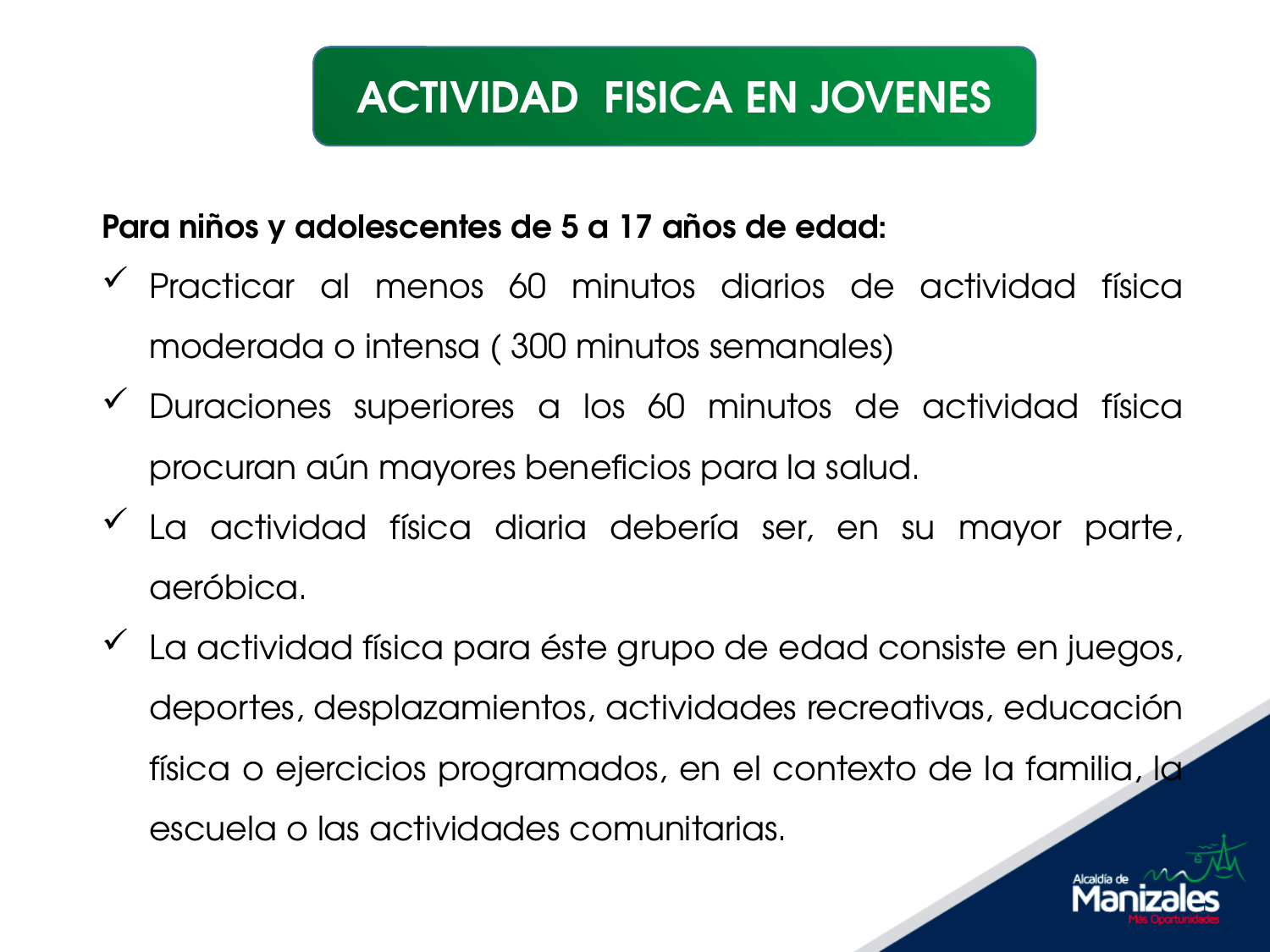

ACTIVIDAD  FISICA EN JOVENES
Para niños y adolescentes de 5 a 17 años de edad:
Practicar al menos 60 minutos diarios de actividad física moderada o intensa ( 300 minutos semanales)
Duraciones superiores a los 60 minutos de actividad física procuran aún mayores beneficios para la salud.
La actividad física diaria debería ser, en su mayor parte, aeróbica.
La actividad física para éste grupo de edad consiste en juegos, deportes, desplazamientos, actividades recreativas, educación física o ejercicios programados, en el contexto de la familia, la escuela o las actividades comunitarias.